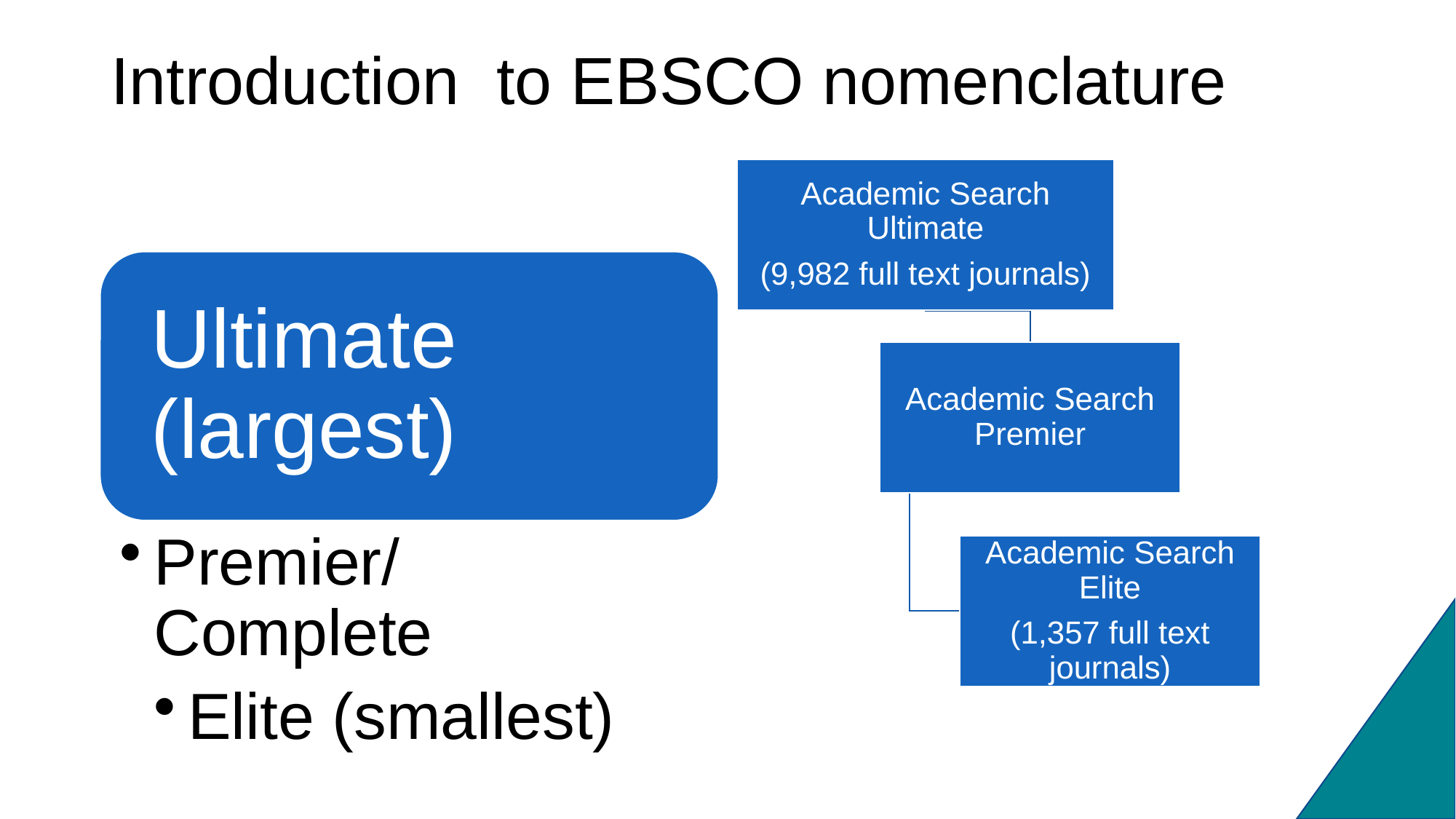

# Introduction  to EBSCO nomenclature
Academic Search Ultimate
(9,982 full text journals)
Academic Search Premier
Academic Search Elite
(1,357 full text journals)
Ultimate (largest)
Premier/Complete
Elite (smallest)